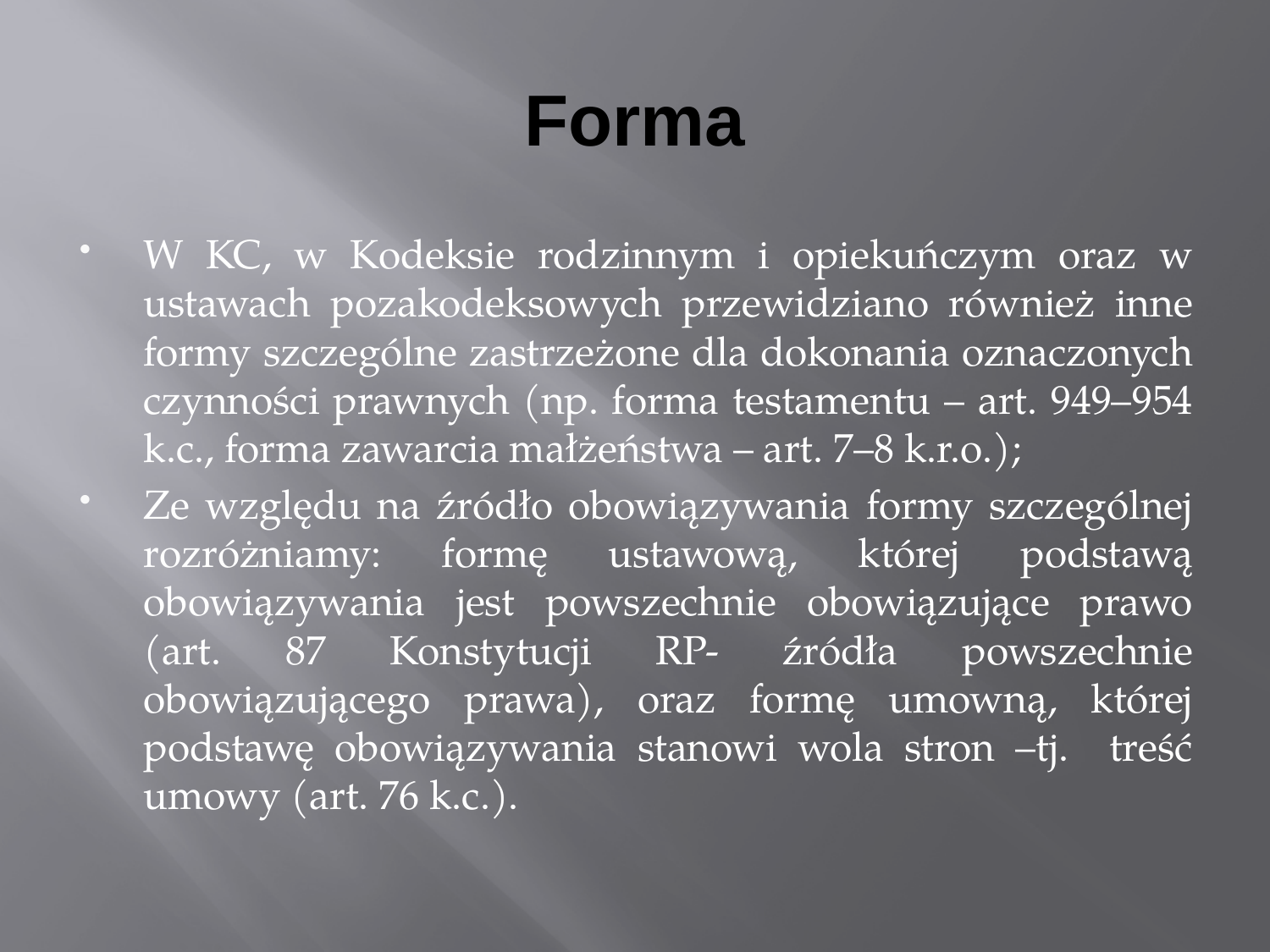

# Forma
W KC, w Kodeksie rodzinnym i opiekuńczym oraz w ustawach pozakodeksowych przewidziano również inne formy szczególne zastrzeżone dla dokonania oznaczonych czynności prawnych (np. forma testamentu – art. 949–954 k.c., forma zawarcia małżeństwa – art. 7–8 k.r.o.);
Ze względu na źródło obowiązywania formy szczególnej rozróżniamy: formę ustawową, której podstawą obowiązywania jest powszechnie obowiązujące prawo (art. 87 Konstytucji RP- źródła powszechnie obowiązującego prawa), oraz formę umowną, której podstawę obowiązywania stanowi wola stron –tj.  treść umowy (art. 76 k.c.).